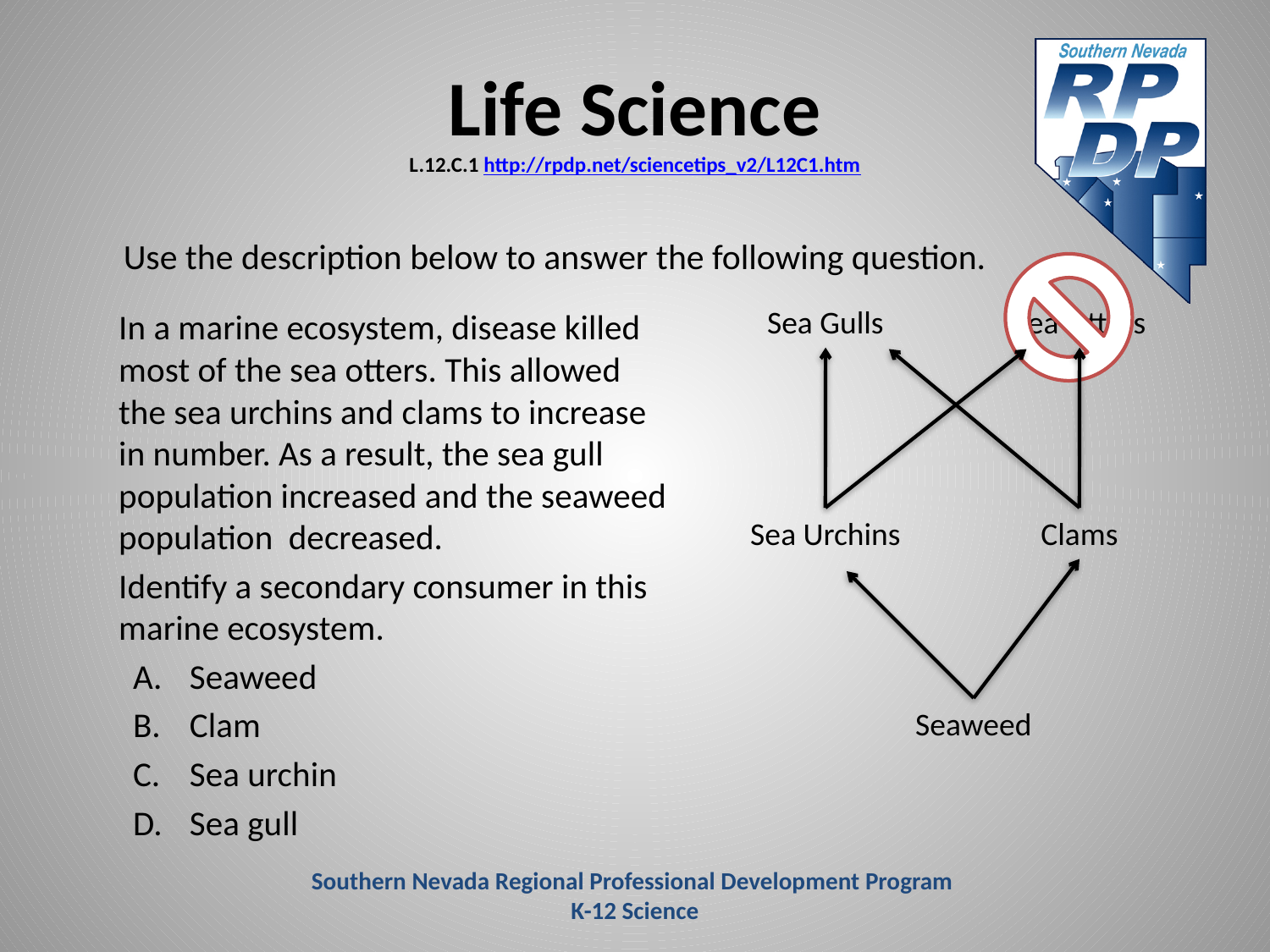

# Life Science L.12.C.1 http://rpdp.net/sciencetips_v2/L12C1.htm
Use the description below to answer the following question.

	In a marine ecosystem, disease killed most of the sea otters. This allowed the sea urchins and clams to increase in number. As a result, the sea gull population increased and the seaweed population  decreased.
	Identify a secondary consumer in this marine ecosystem.
Seaweed
Clam
Sea urchin
Sea gull

Sea Gulls
Sea Otters
Sea Urchins
Clams
Seaweed